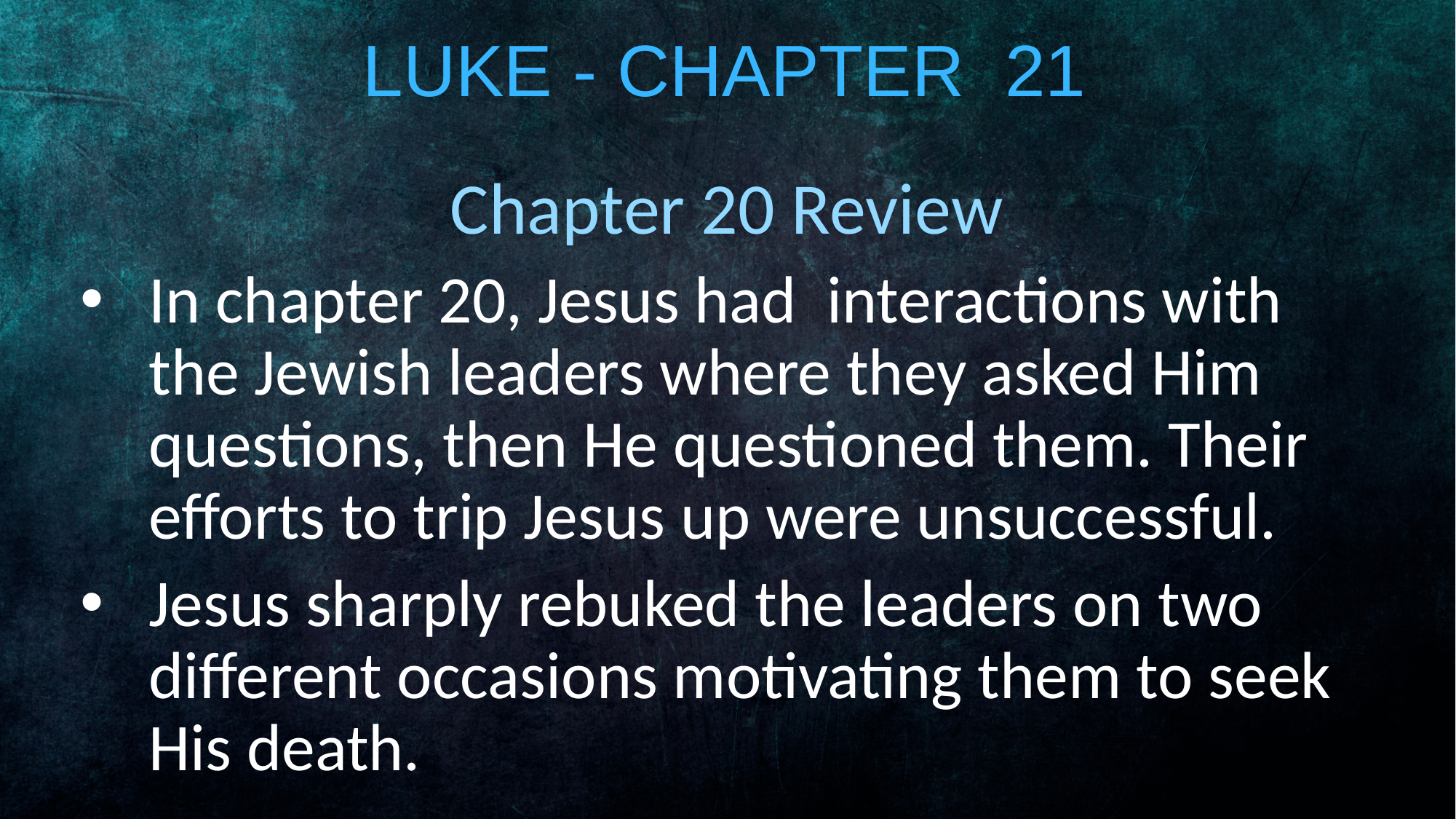

# Luke - Chapter  21
Chapter 20 Review
In chapter 20, Jesus had  interactions with the Jewish leaders where they asked Him questions, then He questioned them. Their efforts to trip Jesus up were unsuccessful.
Jesus sharply rebuked the leaders on two different occasions motivating them to seek His death.